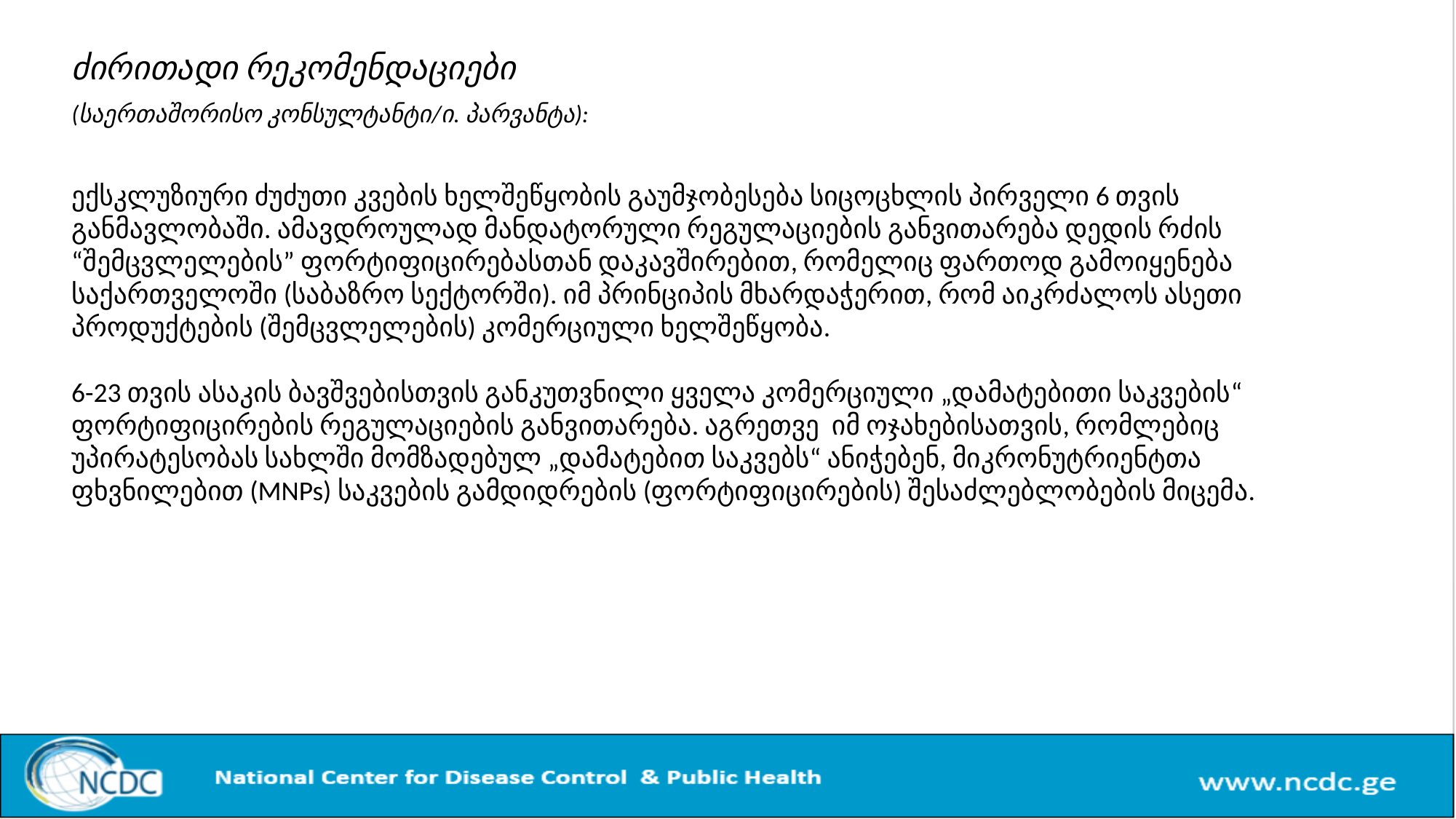

ძირითადი რეკომენდაციები
(საერთაშორისო კონსულტანტი/ი. პარვანტა):
ექსკლუზიური ძუძუთი კვების ხელშეწყობის გაუმჯობესება სიცოცხლის პირველი 6 თვის განმავლობაში. ამავდროულად მანდატორული რეგულაციების განვითარება დედის რძის “შემცვლელების” ფორტიფიცირებასთან დაკავშირებით, რომელიც ფართოდ გამოიყენება საქართველოში (საბაზრო სექტორში). იმ პრინციპის მხარდაჭერით, რომ აიკრძალოს ასეთი პროდუქტების (შემცვლელების) კომერციული ხელშეწყობა.

6-23 თვის ასაკის ბავშვებისთვის განკუთვნილი ყველა კომერციული „დამატებითი საკვების“ ფორტიფიცირების რეგულაციების განვითარება. აგრეთვე  იმ ოჯახებისათვის, რომლებიც უპირატესობას სახლში მომზადებულ „დამატებით საკვებს“ ანიჭებენ, მიკრონუტრიენტთა ფხვნილებით (MNPs) საკვების გამდიდრების (ფორტიფიცირების) შესაძლებლობების მიცემა.